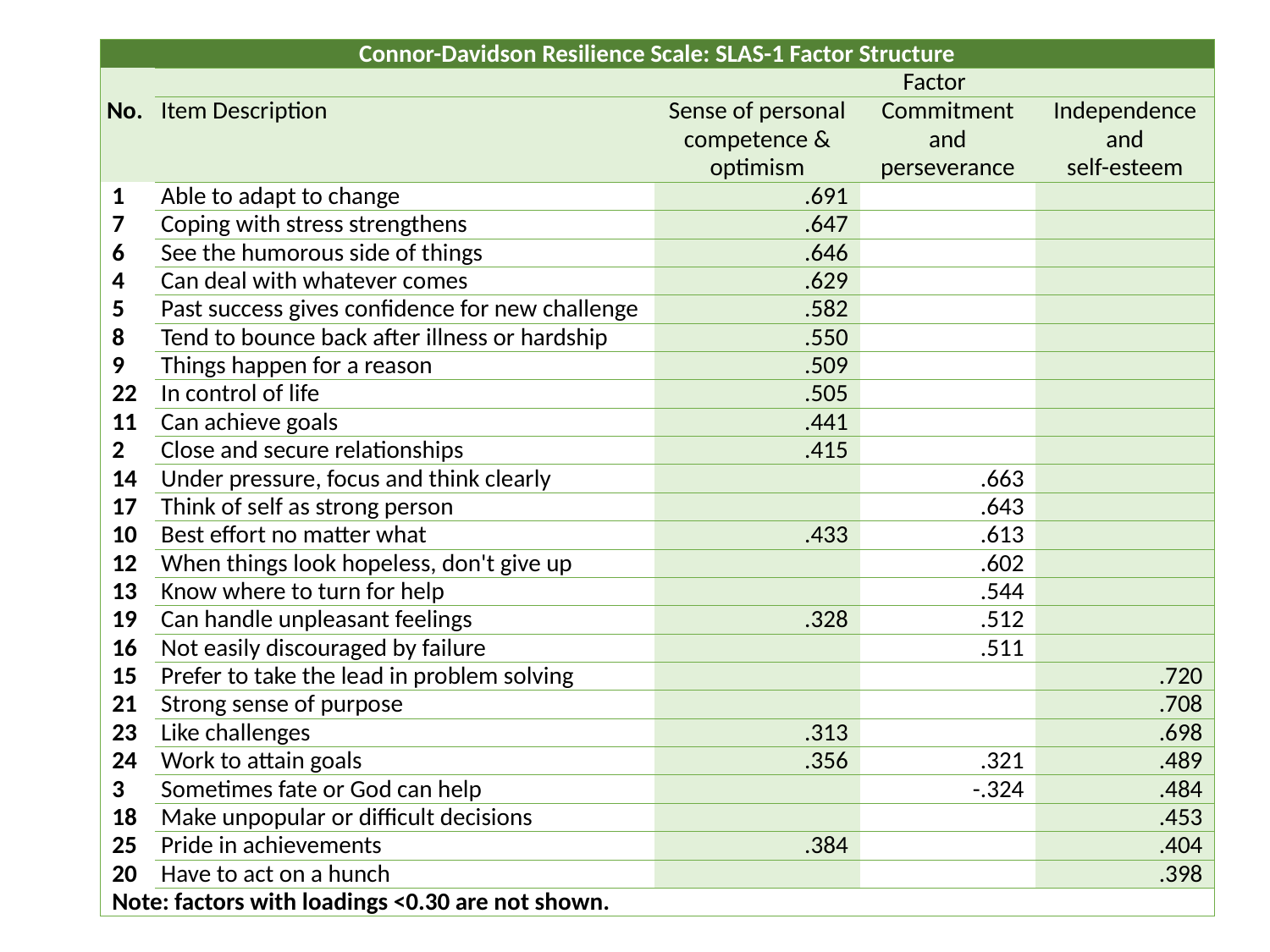

| Connor-Davidson Resilience Scale: SLAS-1 Factor Structure |  |  |  |  |
| --- | --- | --- | --- | --- |
|  |  | Factor |  |  |
| No. | Item Description | Sense of personal competence & optimism | Commitment and perseverance | Independence and self-esteem |
| 1 | Able to adapt to change | .691 |  |  |
| 7 | Coping with stress strengthens | .647 |  |  |
| 6 | See the humorous side of things | .646 |  |  |
| 4 | Can deal with whatever comes | .629 |  |  |
| 5 | Past success gives confidence for new challenge | .582 |  |  |
| 8 | Tend to bounce back after illness or hardship | .550 |  |  |
| 9 | Things happen for a reason | .509 |  |  |
| 22 | In control of life | .505 |  |  |
| 11 | Can achieve goals | .441 |  |  |
| 2 | Close and secure relationships | .415 |  |  |
| 14 | Under pressure, focus and think clearly |  | .663 |  |
| 17 | Think of self as strong person |  | .643 |  |
| 10 | Best effort no matter what | .433 | .613 |  |
| 12 | When things look hopeless, don't give up |  | .602 |  |
| 13 | Know where to turn for help |  | .544 |  |
| 19 | Can handle unpleasant feelings | .328 | .512 |  |
| 16 | Not easily discouraged by failure |  | .511 |  |
| 15 | Prefer to take the lead in problem solving |  |  | .720 |
| 21 | Strong sense of purpose |  |  | .708 |
| 23 | Like challenges | .313 |  | .698 |
| 24 | Work to attain goals | .356 | .321 | .489 |
| 3 | Sometimes fate or God can help |  | -.324 | .484 |
| 18 | Make unpopular or difficult decisions |  |  | .453 |
| 25 | Pride in achievements | .384 |  | .404 |
| 20 | Have to act on a hunch |  |  | .398 |
| Note: factors with loadings <0.30 are not shown. |  |  |  |  |